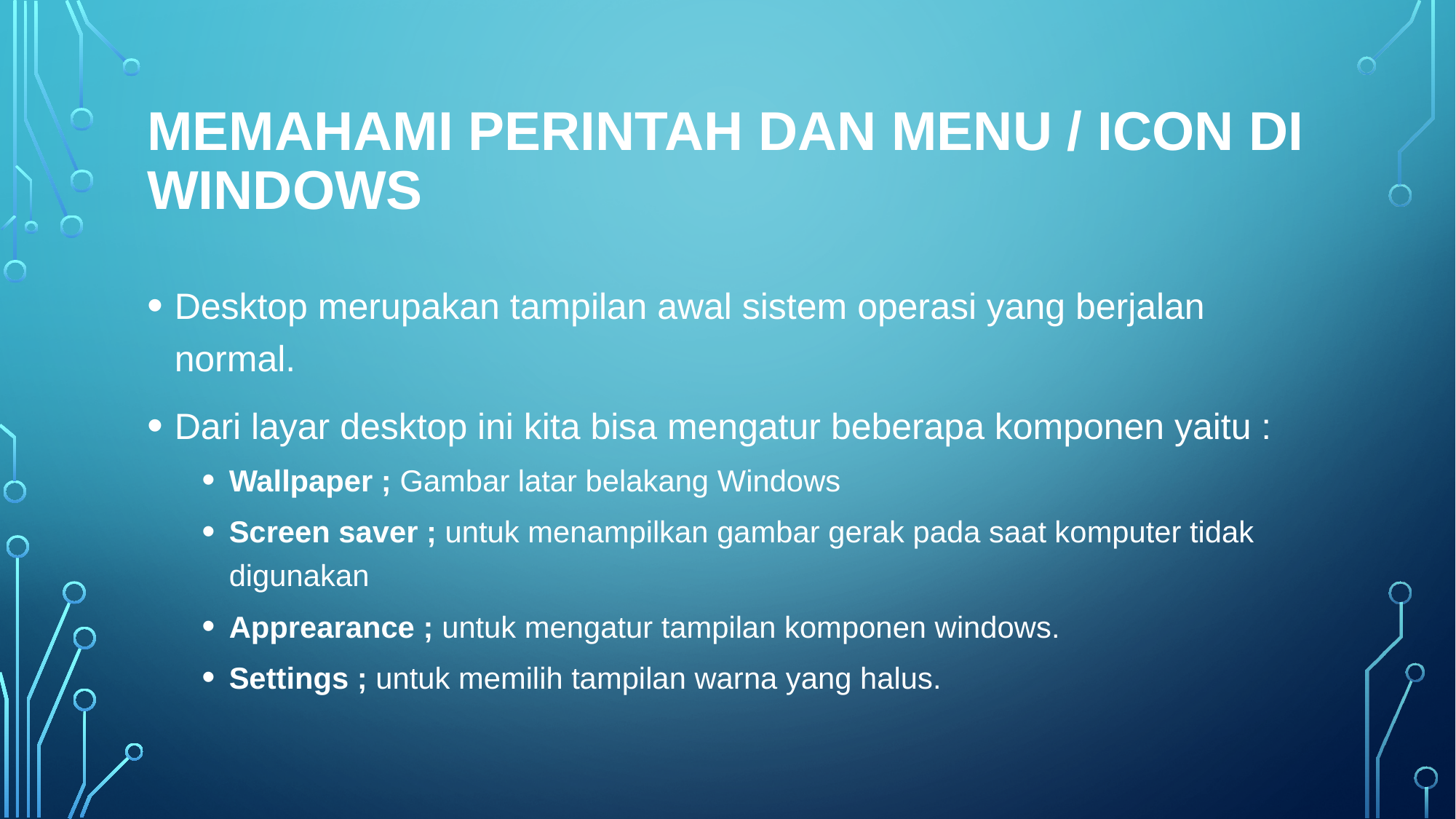

# Memahami perintah dan menu / icon di Windows
Desktop merupakan tampilan awal sistem operasi yang berjalan normal.
Dari layar desktop ini kita bisa mengatur beberapa komponen yaitu :
Wallpaper ; Gambar latar belakang Windows
Screen saver ; untuk menampilkan gambar gerak pada saat komputer tidak digunakan
Apprearance ; untuk mengatur tampilan komponen windows.
Settings ; untuk memilih tampilan warna yang halus.